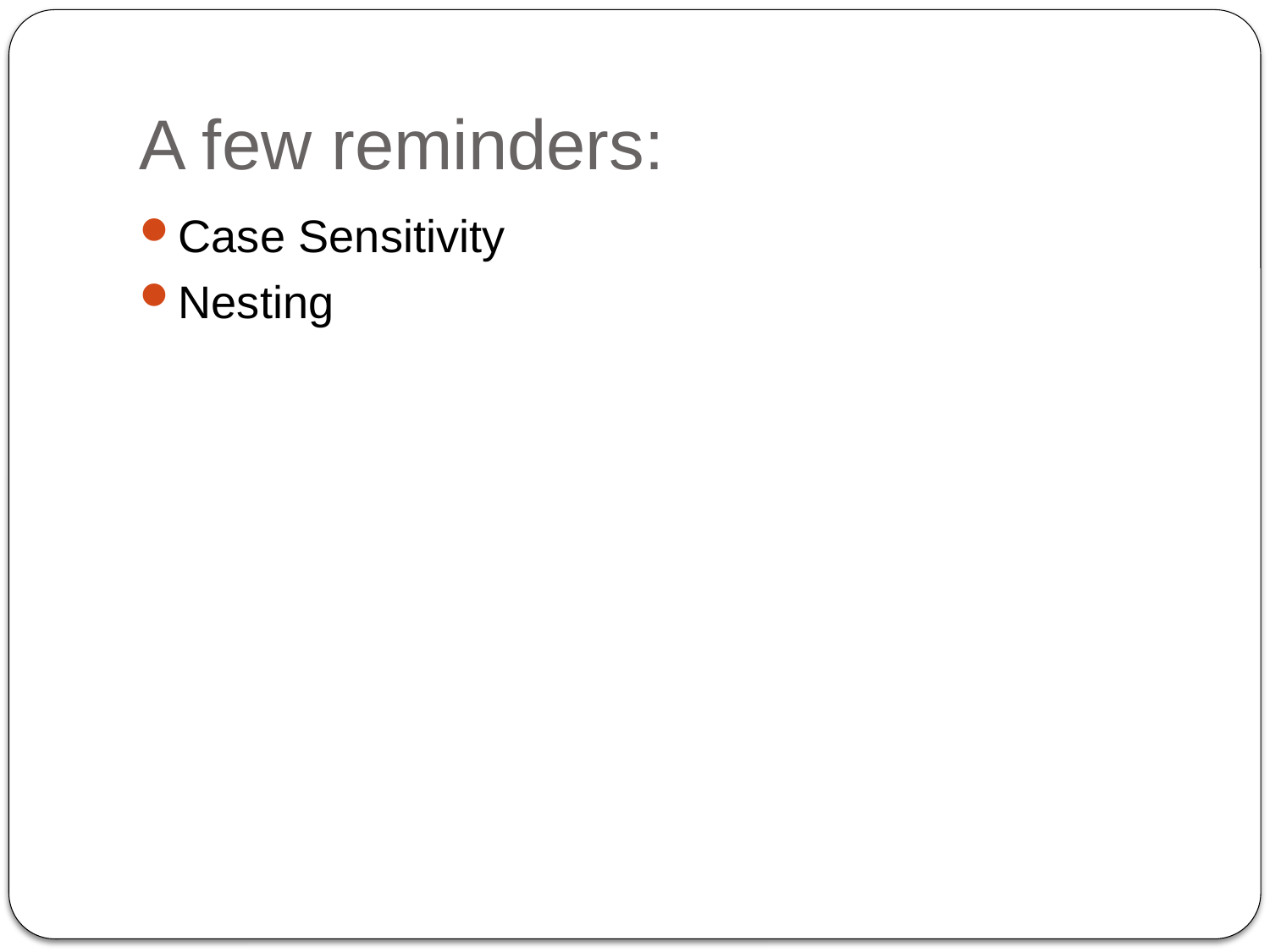

# A few reminders:
Case Sensitivity
Nesting